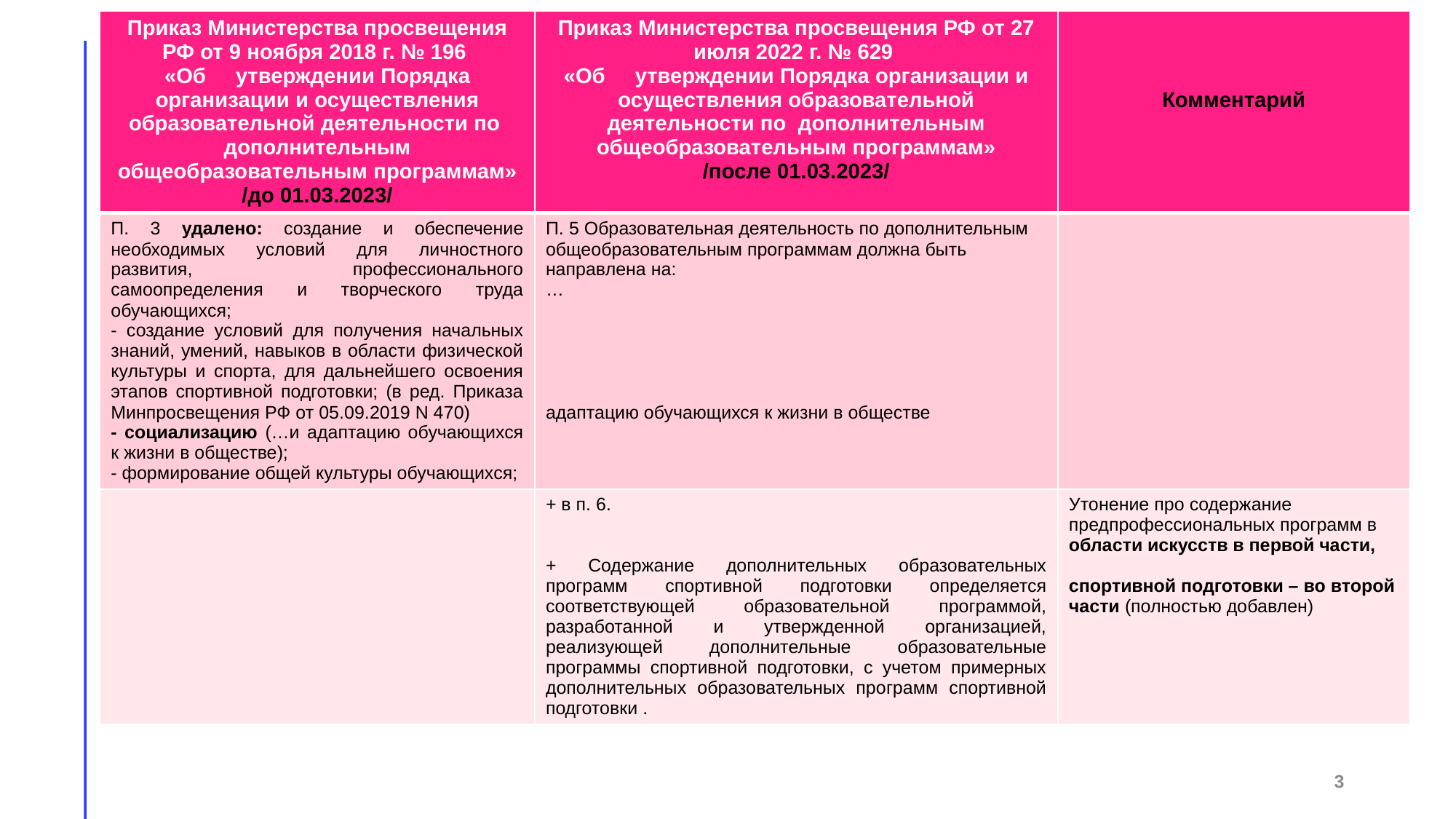

| Приказ Министерства просвещения РФ от 9 ноября 2018 г. № 196 «Об утверждении Порядка организации и осуществления образовательной деятельности по дополнительным общеобразовательным программам» /до 01.03.2023/ | Приказ Министерства просвещения РФ от 27 июля 2022 г. № 629 «Об утверждении Порядка организации и осуществления образовательной деятельности по дополнительным общеобразовательным программам» /после 01.03.2023/ | Комментарий |
| --- | --- | --- |
| П. 3 удалено: создание и обеспечение необходимых условий для личностного развития, профессионального самоопределения и творческого труда обучающихся; - создание условий для получения начальных знаний, умений, навыков в области физической культуры и спорта, для дальнейшего освоения этапов спортивной подготовки; (в ред. Приказа Минпросвещения РФ от 05.09.2019 N 470) - социализацию (…и адаптацию обучающихся к жизни в обществе); - формирование общей культуры обучающихся; | П. 5 Образовательная деятельность по дополнительным общеобразовательным программам должна быть направлена на: … адаптацию обучающихся к жизни в обществе |  |
|  | + в п. 6. + Содержание дополнительных образовательных программ спортивной подготовки определяется соответствующей образовательной программой, разработанной и утвержденной организацией, реализующей дополнительные образовательные программы спортивной подготовки, с учетом примерных дополнительных образовательных программ спортивной подготовки . | Утонение про содержание предпрофессиональных программ в области искусств в первой части, спортивной подготовки – во второй части (полностью добавлен) |
3